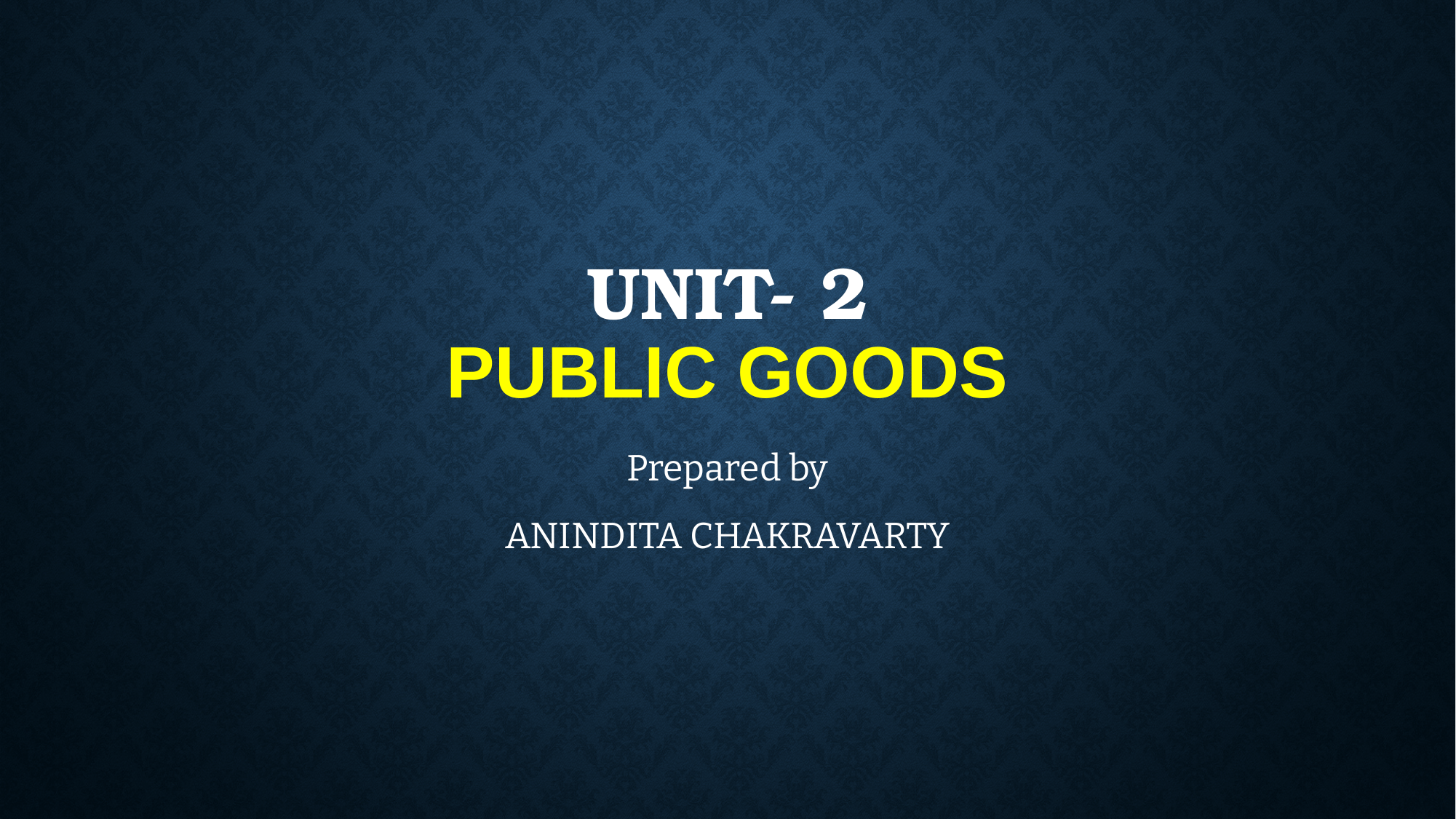

# Unit- 2 public goods
Prepared by
ANINDITA CHAKRAVARTY